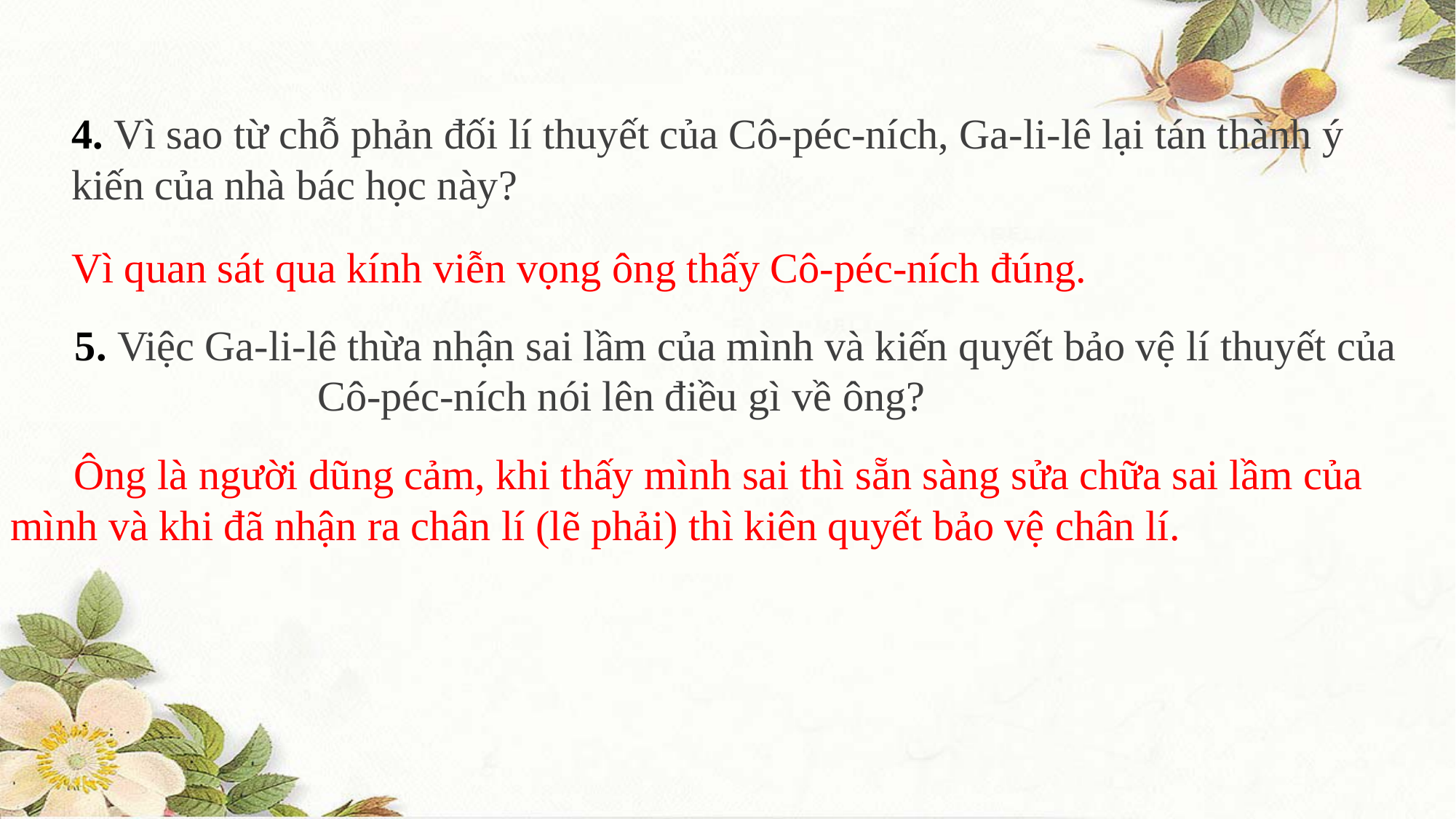

4. Vì sao từ chỗ phản đối lí thuyết của Cô-péc-ních, Ga-li-lê lại tán thành ý kiến của nhà bác học này?
Vì quan sát qua kính viễn vọng ông thấy Cô-péc-ních đúng.
  5. Việc Ga-li-lê thừa nhận sai lầm của mình và kiến quyết bảo vệ lí thuyết của                              Cô-péc-ních nói lên điều gì về ông?
      Ông là người dũng cảm, khi thấy mình sai thì sẵn sàng sửa chữa sai lầm của mình và khi đã nhận ra chân lí (lẽ phải) thì kiên quyết bảo vệ chân lí.